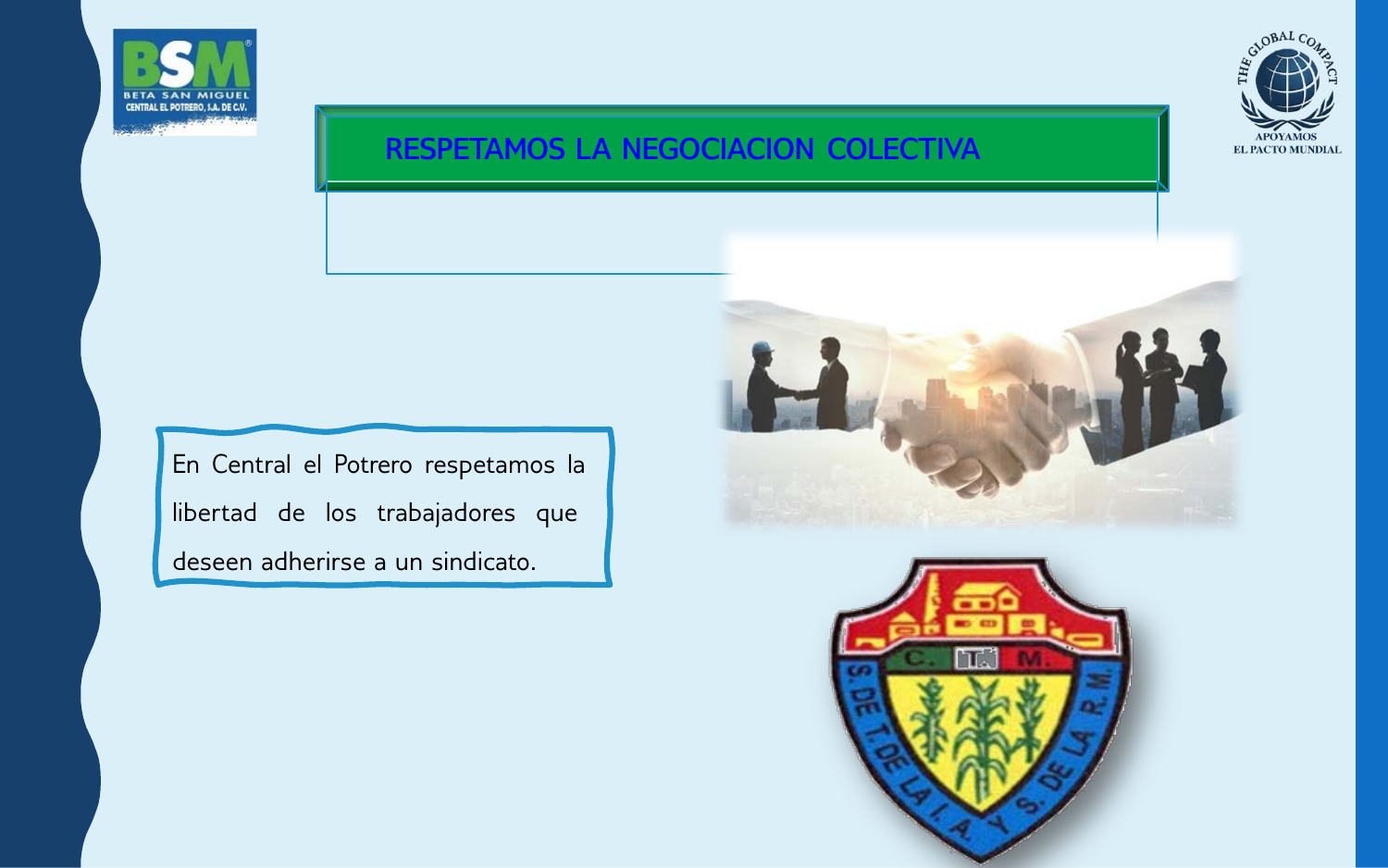

# RESPETAMOS LA NEGOCIACION COLECTIVA

En Central el Potrero respetamos la  libertad de los trabajadores que  deseen adherirse a un sindicato.